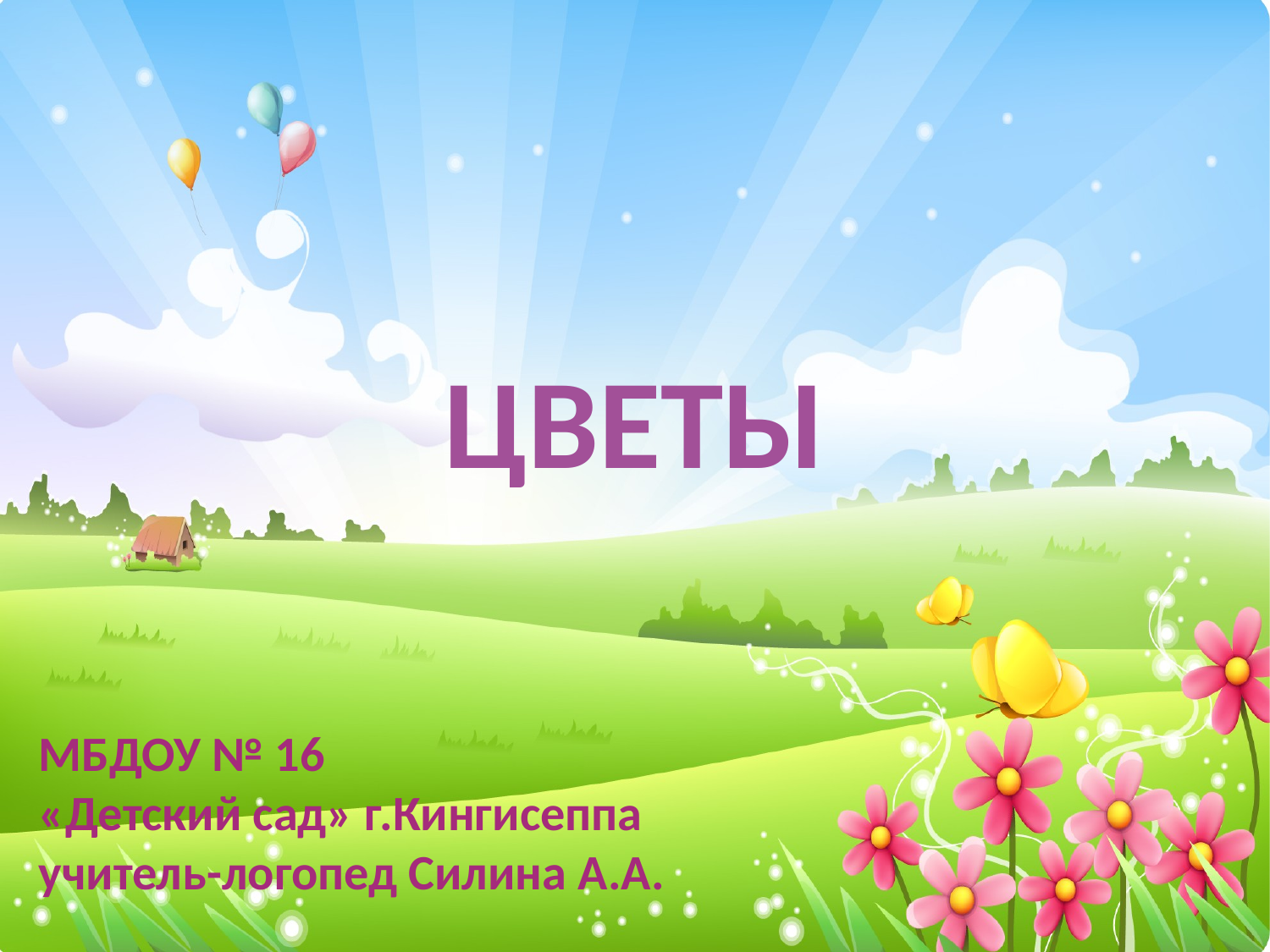

# ЦВЕТЫ
МБДОУ № 16
«Детский сад» г.Кингисеппа
учитель-логопед Силина А.А.